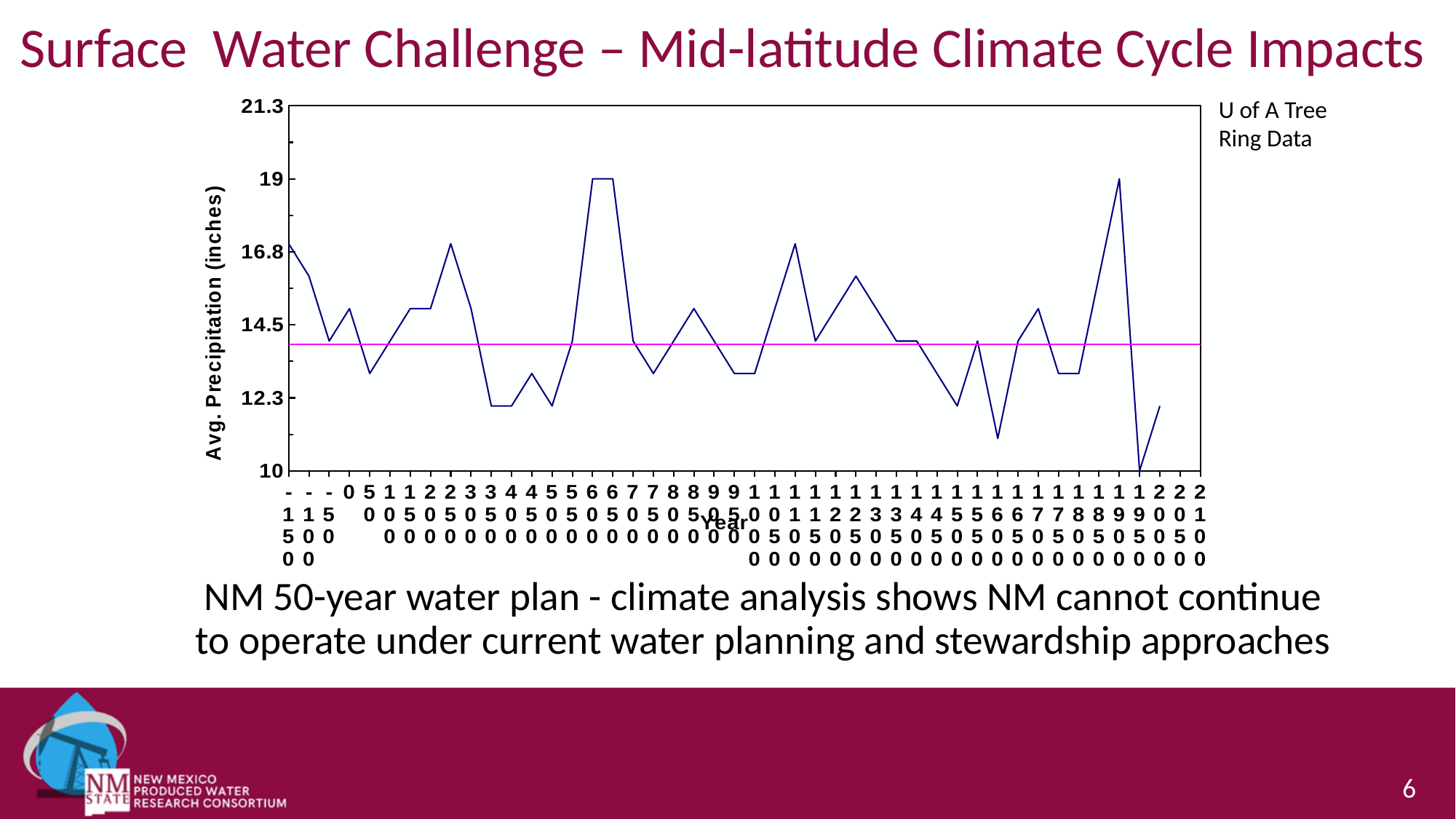

# Surface  Water Challenge – Mid-latitude Climate Cycle Impacts

[unsupported chart]

U of A Tree Ring Data
NM 50-year water plan - climate analysis shows NM cannot continue to operate under current water planning and stewardship approaches

6